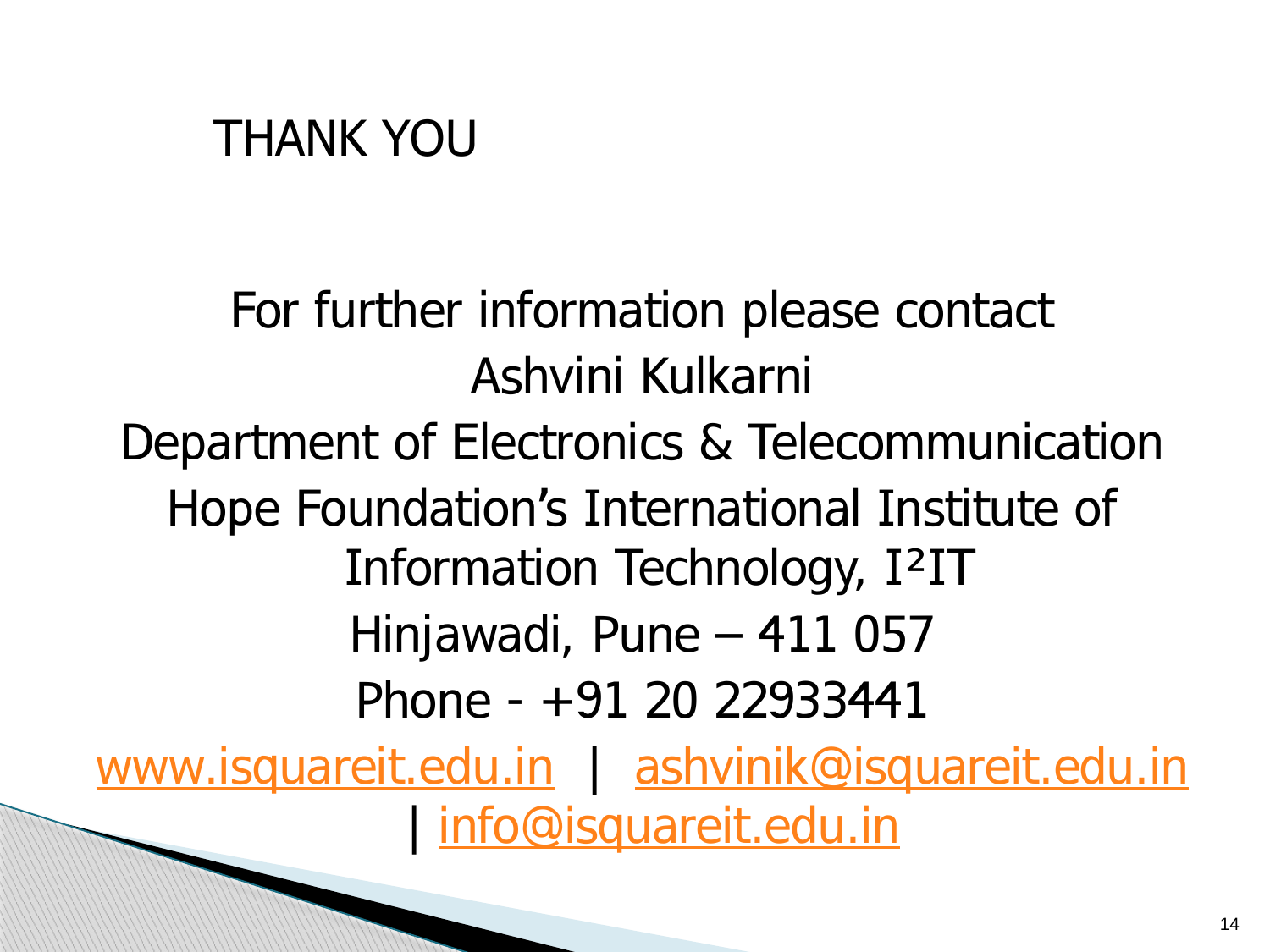

# THANK YOU

For further information please contact
Ashvini Kulkarni
Department of Electronics & Telecommunication
Hope Foundation’s International Institute of Information Technology, I²IT
Hinjawadi, Pune – 411 057
Phone - +91 20 22933441
www.isquareit.edu.in  |  ashvinik@isquareit.edu.in | info@isquareit.edu.in

14